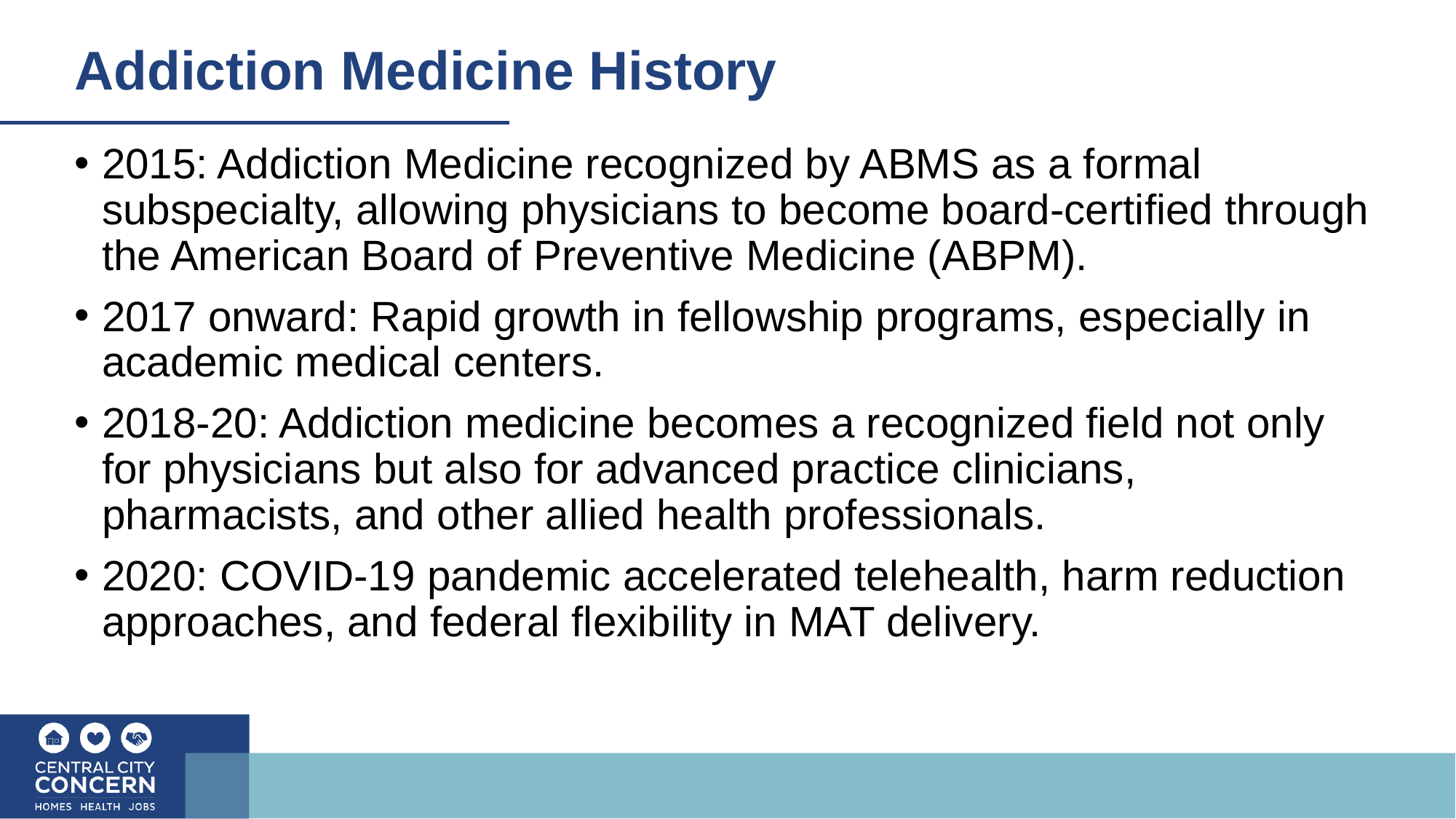

# Addiction Medicine History
2015: Addiction Medicine recognized by ABMS as a formal subspecialty, allowing physicians to become board-certified through the American Board of Preventive Medicine (ABPM).
2017 onward: Rapid growth in fellowship programs, especially in academic medical centers.
2018-20: Addiction medicine becomes a recognized field not only for physicians but also for advanced practice clinicians, pharmacists, and other allied health professionals.
2020: COVID-19 pandemic accelerated telehealth, harm reduction approaches, and federal flexibility in MAT delivery.